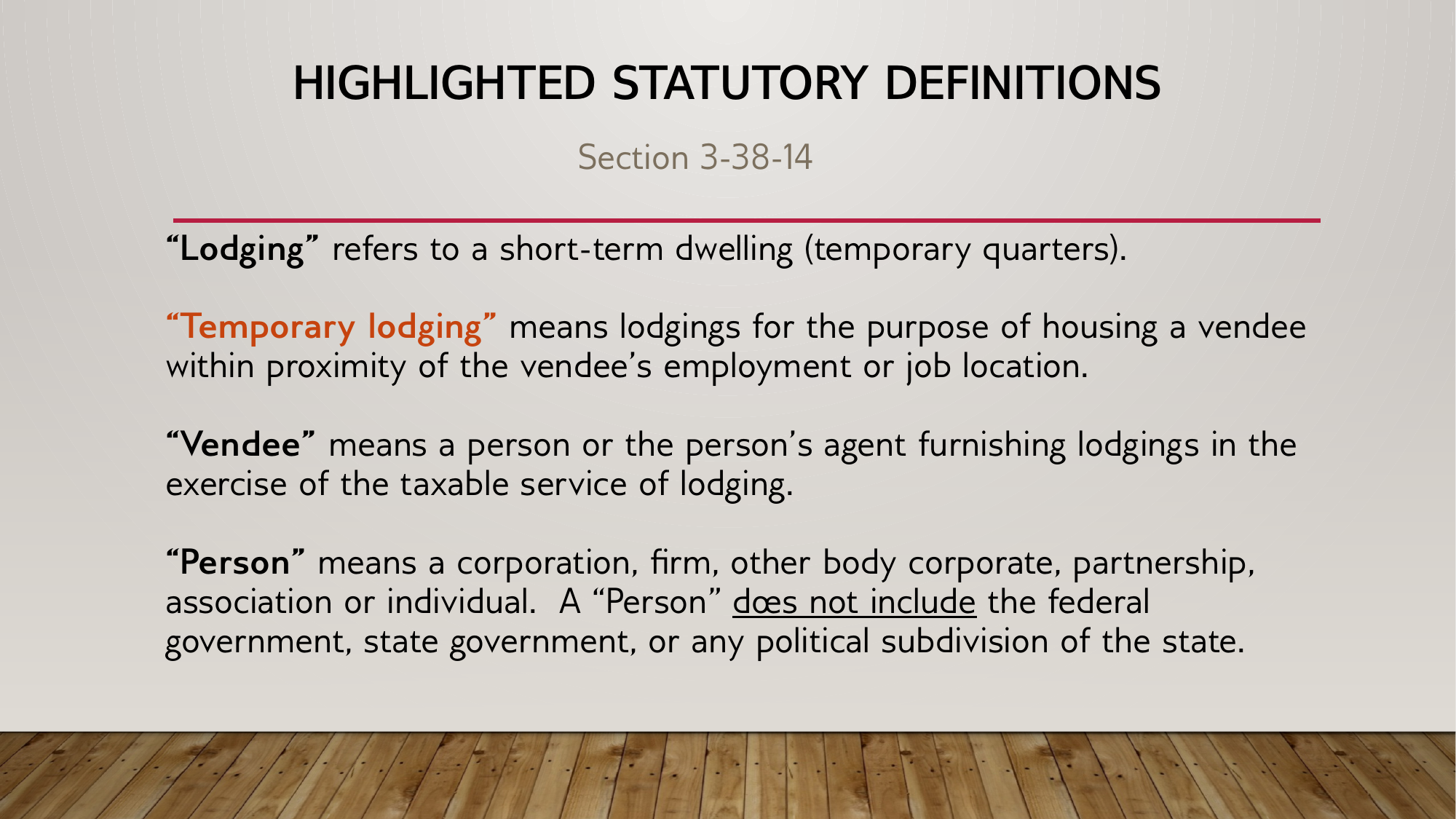

# Highlighted Statutory Definitions
Section 3-38-14
“Lodging” refers to a short-term dwelling (temporary quarters).

“Temporary lodging” means lodgings for the purpose of housing a vendee within proximity of the vendee’s employment or job location.

“Vendee” means a person or the person’s agent furnishing lodgings in the exercise of the taxable service of lodging.

“Person” means a corporation, firm, other body corporate, partnership, association or individual.  A “Person” does not include the federal government, state government, or any political subdivision of the state.